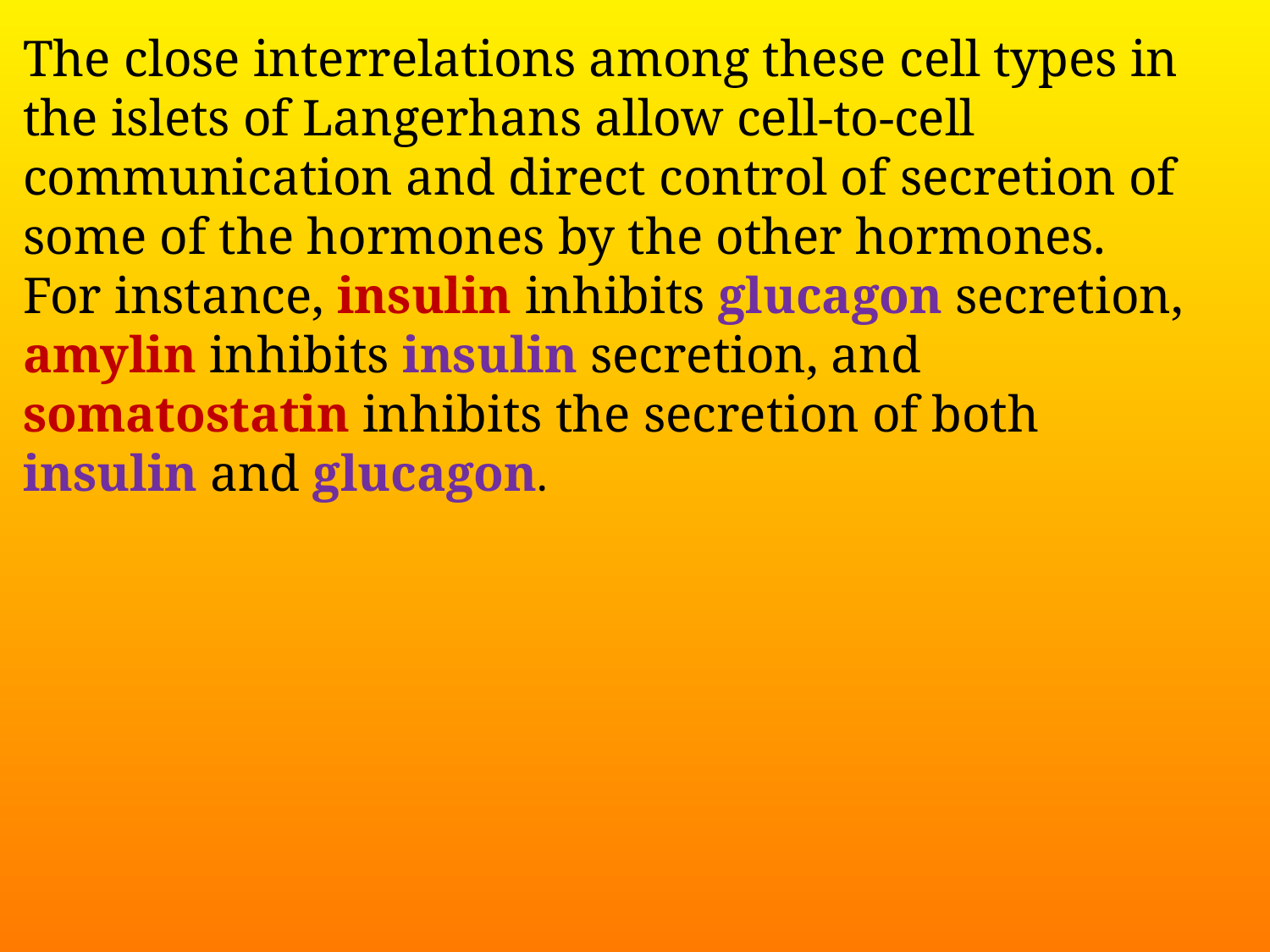

The close interrelations among these cell types in the islets of Langerhans allow cell-to-cell communication and direct control of secretion of some of the hormones by the other hormones. For instance, insulin inhibits glucagon secretion, amylin inhibits insulin secretion, and somatostatin inhibits the secretion of both insulin and glucagon.